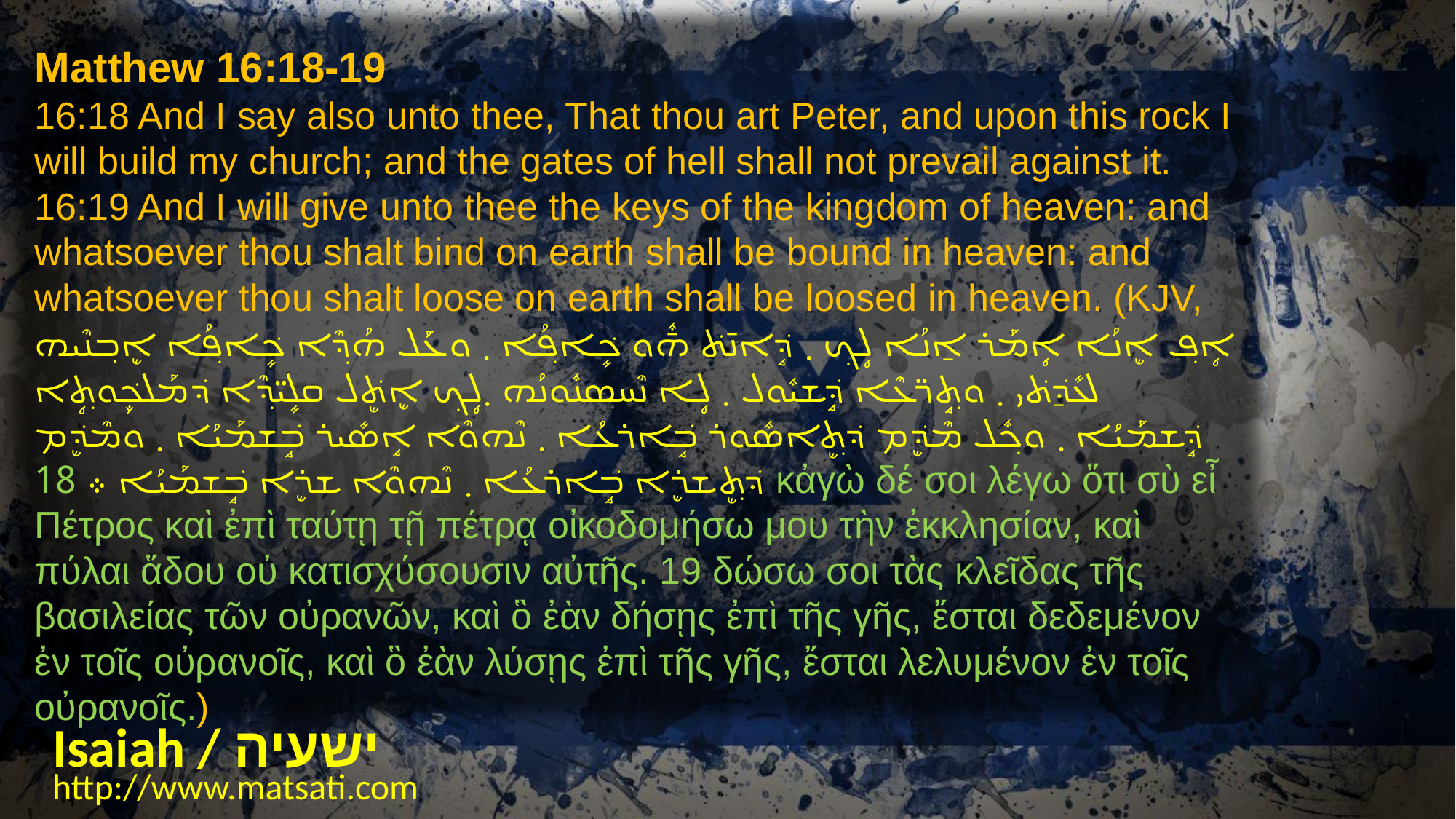

Matthew 16:18-19
16:18 And I say also unto thee, That thou art Peter, and upon this rock I will build my church; and the gates of hell shall not prevail against it. 16:19 And I will give unto thee the keys of the kingdom of heaven: and whatsoever thou shalt bind on earth shall be bound in heaven: and whatsoever thou shalt loose on earth shall be loosed in heaven. (KJV, ܐܴܦ݂ ܐܷܢܳܐ ܐܴܡܰܪ ܐ̱ܢܳܐ ܠܴܟ݂ ܂ ܕܱ݁ܐܢ̄ܬ݁ ܗ̄ܽܘ ܟܻ݁ܐܦ݂ܳܐ ܂ ܘܥܰܠ ܗܳܕ݂ܶܐ ܟܻ݁ܐܦ݂ܳܐ ܐܷܒ݂ܢܶܝܗ ܠܥܺܕ̱݁ܬ݁ܝ ܂ ܘܬ݂ܱܪ̈ܥܶܐ ܕܱ݁ܫܝܽܘܠ ܂ ܠܴܐ ܢܶܚܣܢܽܘܢܳܗ ܂ܠܴܟ݂ ܐܷܬܷ݁ܠ ܩܠܻܝ̈ܕ݂ܶܐ ܕ݁ܡܰܠܟܾ݁ܘܬ݂ܴܐ ܕܱ݁ܫܡܰܝܳܐ ܂ ܘܟ݂ܽܠ ܡܶܕܷ݁ܡ ܕ݁ܬ݂ܷܐܣܽܘܪ ܒܱ݁ܐܪܥܳܐ ܂ ܢܶܗܘܶܐ ܐܱܣܺܝܪ ܒܱ݁ܫܡܰܝܳܐ ܂ ܘܡܶܕܷ݁ܡ ܕ݁ܬ݂ܷܫܪܷܐ ܒܱ݁ܐܪܥܳܐ ܂ ܢܶܗܘܶܐ ܫܪܷܐ ܒܱ݁ܫܡܰܝܳܐ ܀ 18 κἀγὼ δέ σοι λέγω ὅτι σὺ εἶ Πέτρος καὶ ἐπὶ ταύτῃ τῇ πέτρᾳ οἰκοδομήσω μου τὴν ἐκκλησίαν, καὶ πύλαι ἅδου οὐ κατισχύσουσιν αὐτῆς. 19 δώσω σοι τὰς κλεῖδας τῆς βασιλείας τῶν οὐρανῶν, καὶ ὃ ἐὰν δήσῃς ἐπὶ τῆς γῆς, ἔσται δεδεμένον ἐν τοῖς οὐρανοῖς, καὶ ὃ ἐὰν λύσῃς ἐπὶ τῆς γῆς, ἔσται λελυμένον ἐν τοῖς οὐρανοῖς.)
Isaiah / ישעיה
http://www.matsati.com